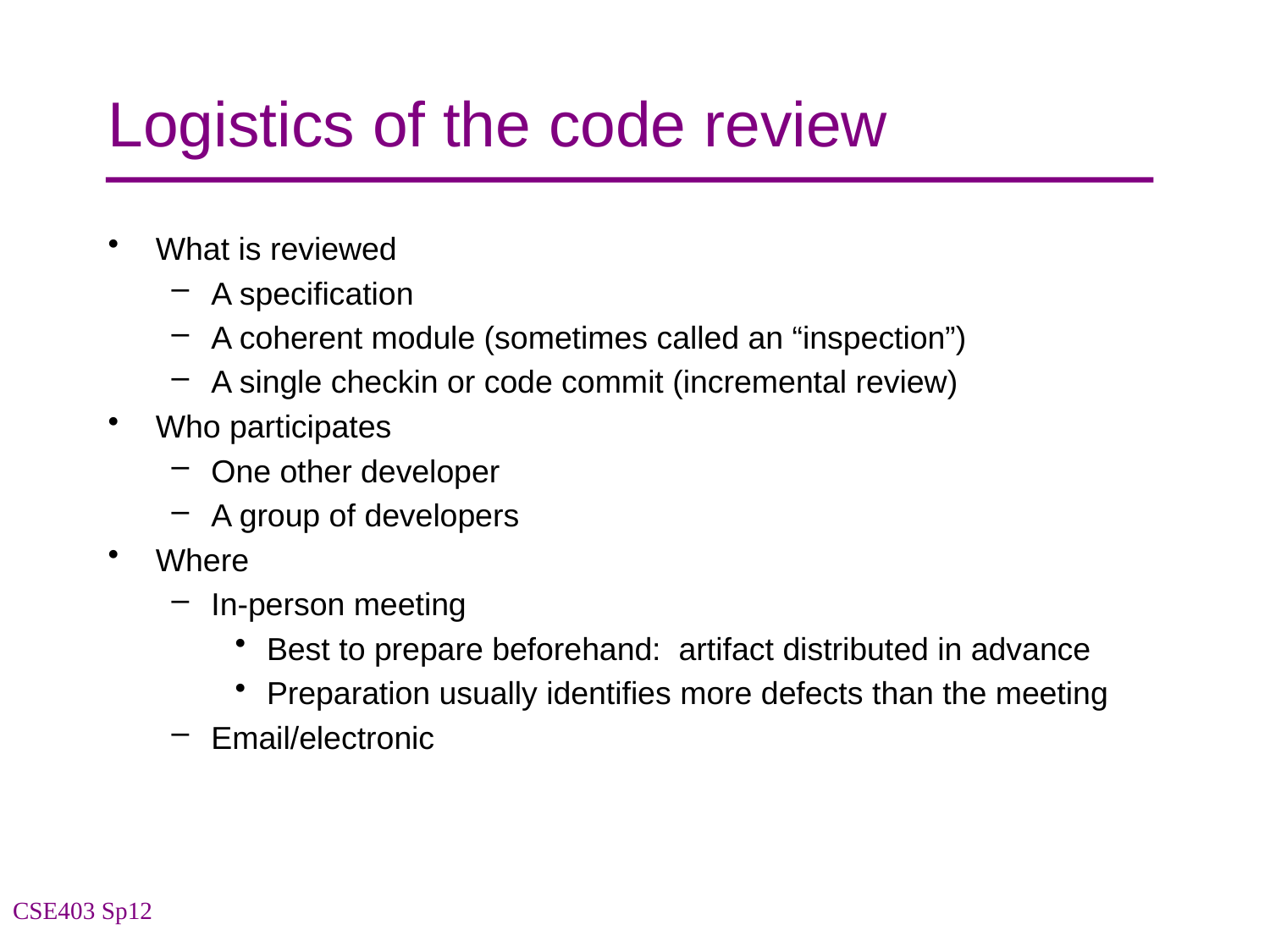

# Logistics of the code review
What is reviewed
A specification
A coherent module (sometimes called an “inspection”)
A single checkin or code commit (incremental review)
Who participates
One other developer
A group of developers
Where
In-person meeting
Best to prepare beforehand:  artifact distributed in advance
Preparation usually identifies more defects than the meeting
Email/electronic
CSE403 Sp12